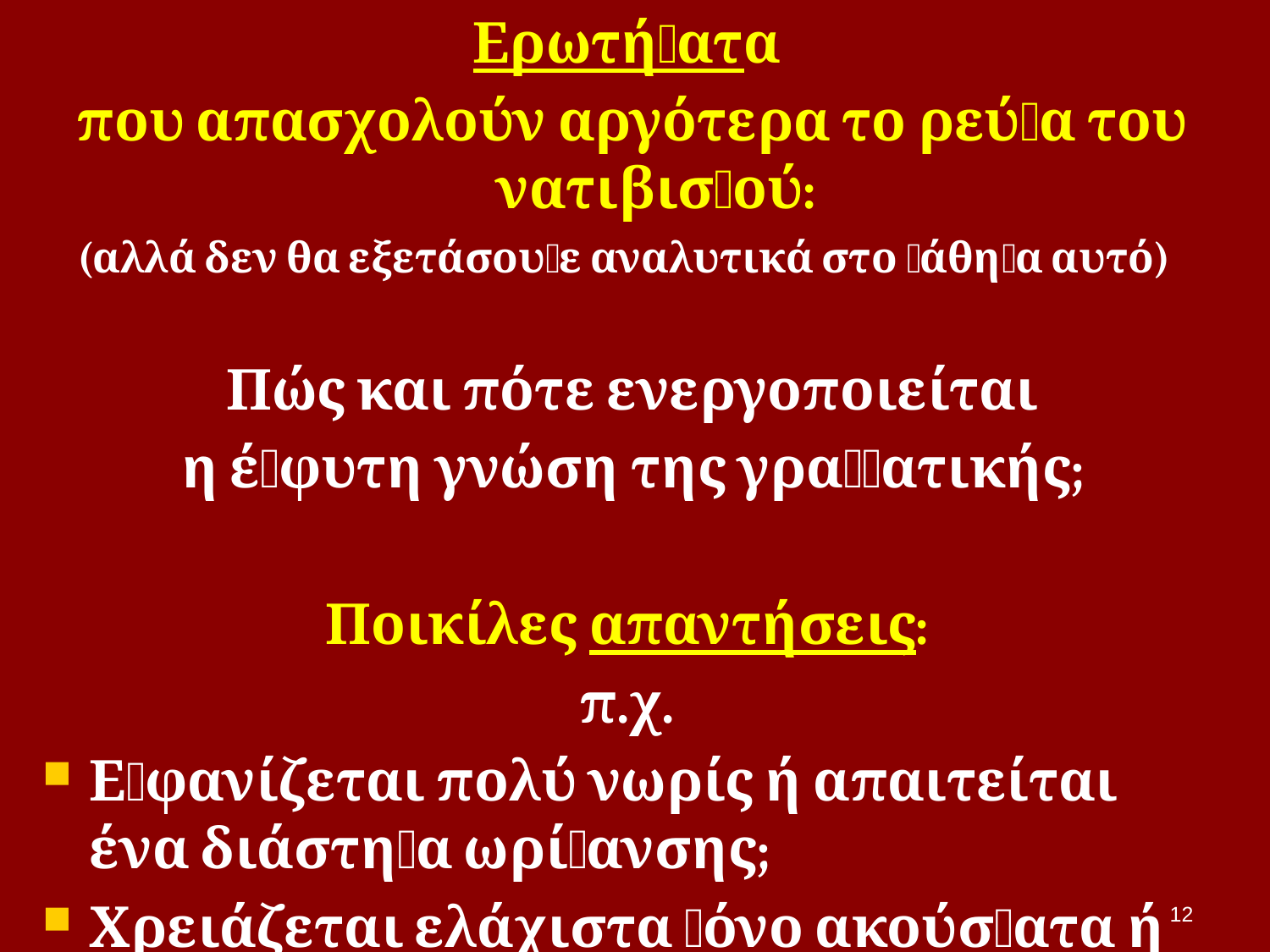

Ερωτήματα
που απασχολούν αργότερα το ρεύμα του νατιβισμού:
(αλλά δεν θα εξετάσουμε αναλυτικά στο μάθημα αυτό)

Πώς και πότε ενεργοποιείται
 η έμφυτη γνώση της γραμματικής;

Ποικίλες απαντήσεις:
π.χ.
Εμφανίζεται πολύ νωρίς ή απαιτείται ένα διάστημα ωρίμανσης;
Χρειάζεται ελάχιστα μόνο ακούσματα ή πολλά;

12